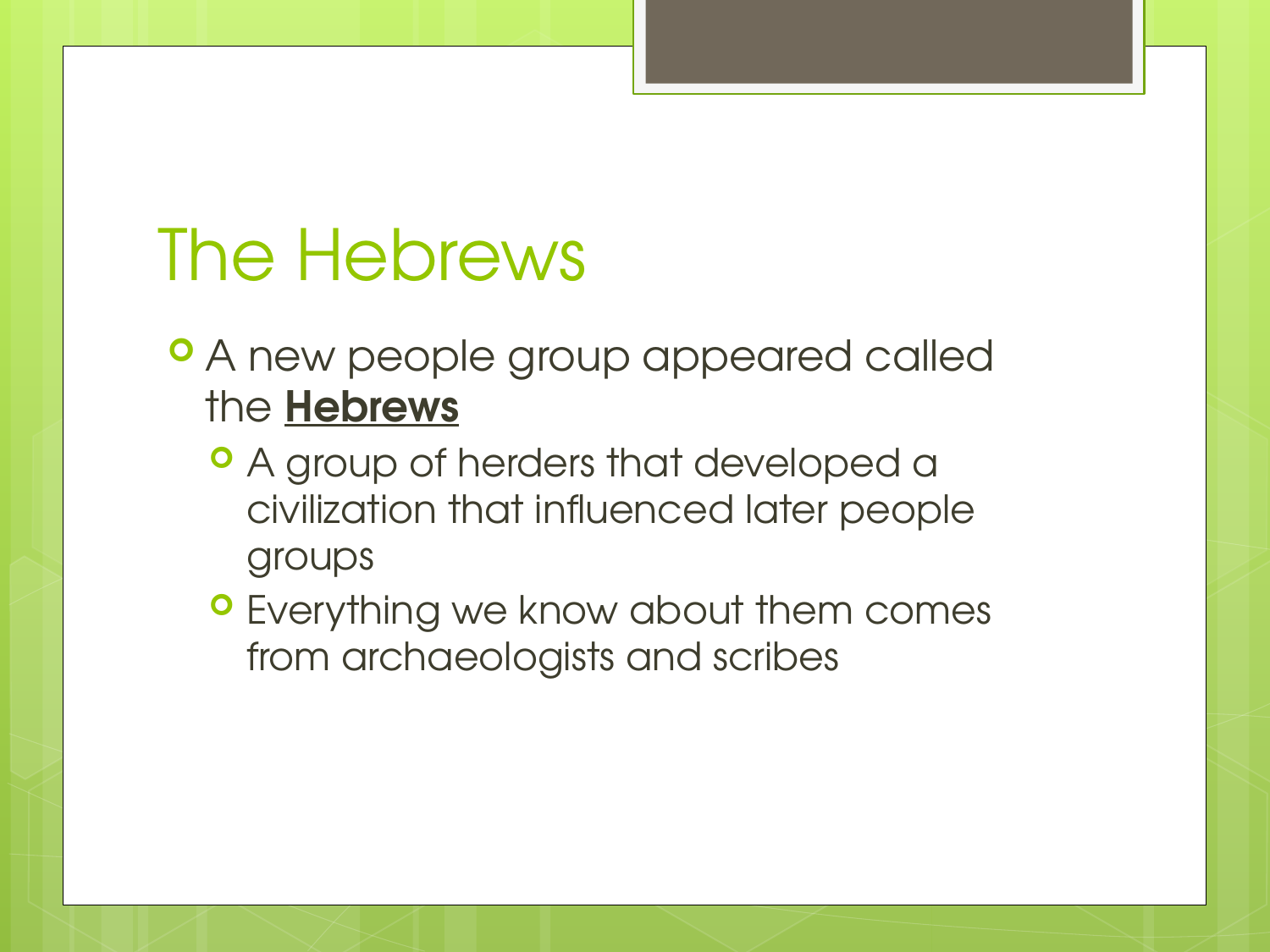

# The Hebrews
A new people group appeared called the Hebrews
A group of herders that developed a civilization that influenced later people groups
Everything we know about them comes from archaeologists and scribes